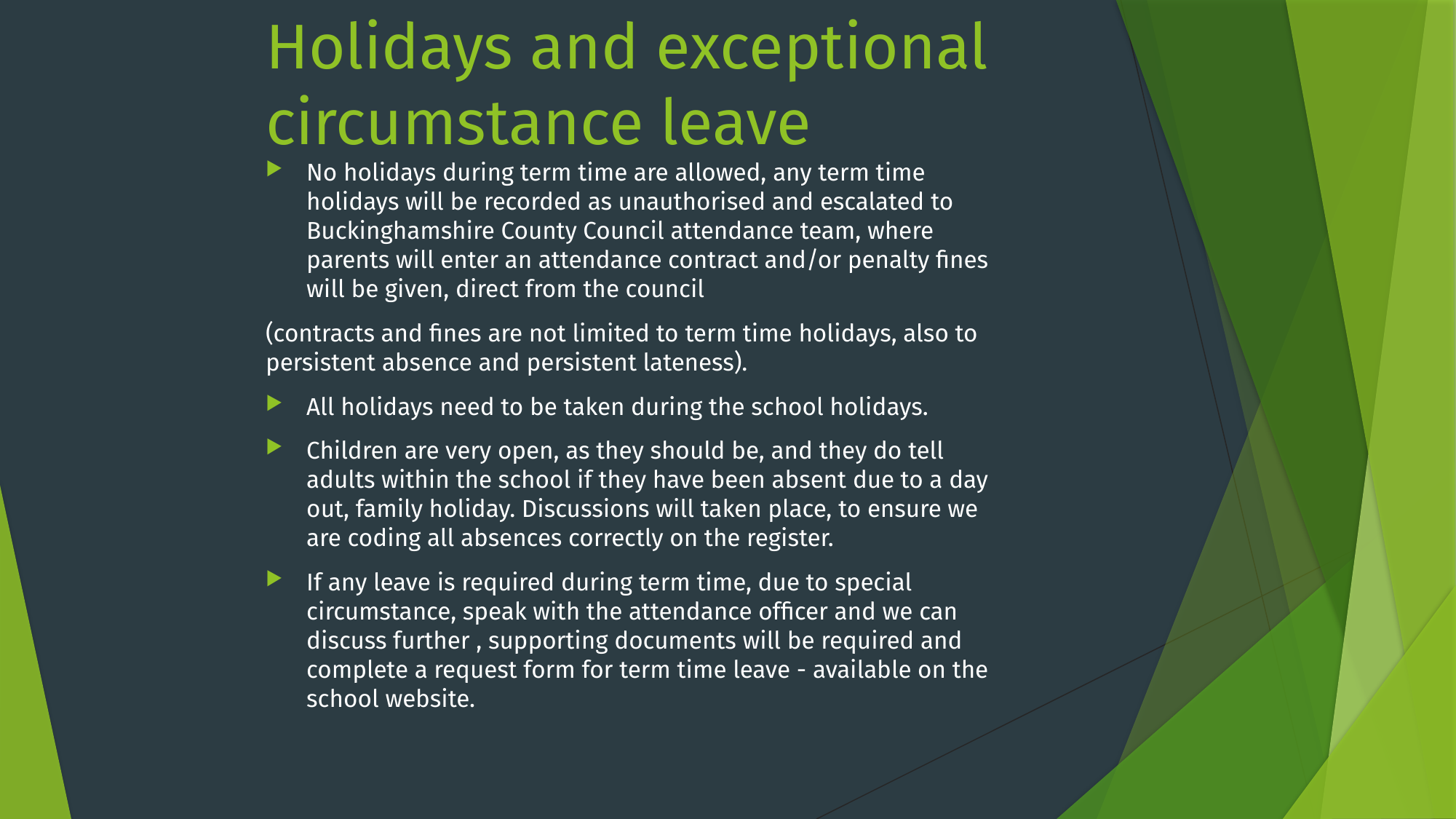

# Holidays and exceptional circumstance leave
No holidays during term time are allowed, any term time holidays will be recorded as unauthorised and escalated to Buckinghamshire County Council attendance team, where parents will enter an attendance contract and/or penalty fines will be given, direct from the council
(contracts and fines are not limited to term time holidays, also to persistent absence and persistent lateness).
All holidays need to be taken during the school holidays.
Children are very open, as they should be, and they do tell adults within the school if they have been absent due to a day out, family holiday. Discussions will taken place, to ensure we are coding all absences correctly on the register.
If any leave is required during term time, due to special circumstance, speak with the attendance officer and we can discuss further , supporting documents will be required and complete a request form for term time leave - available on the school website.